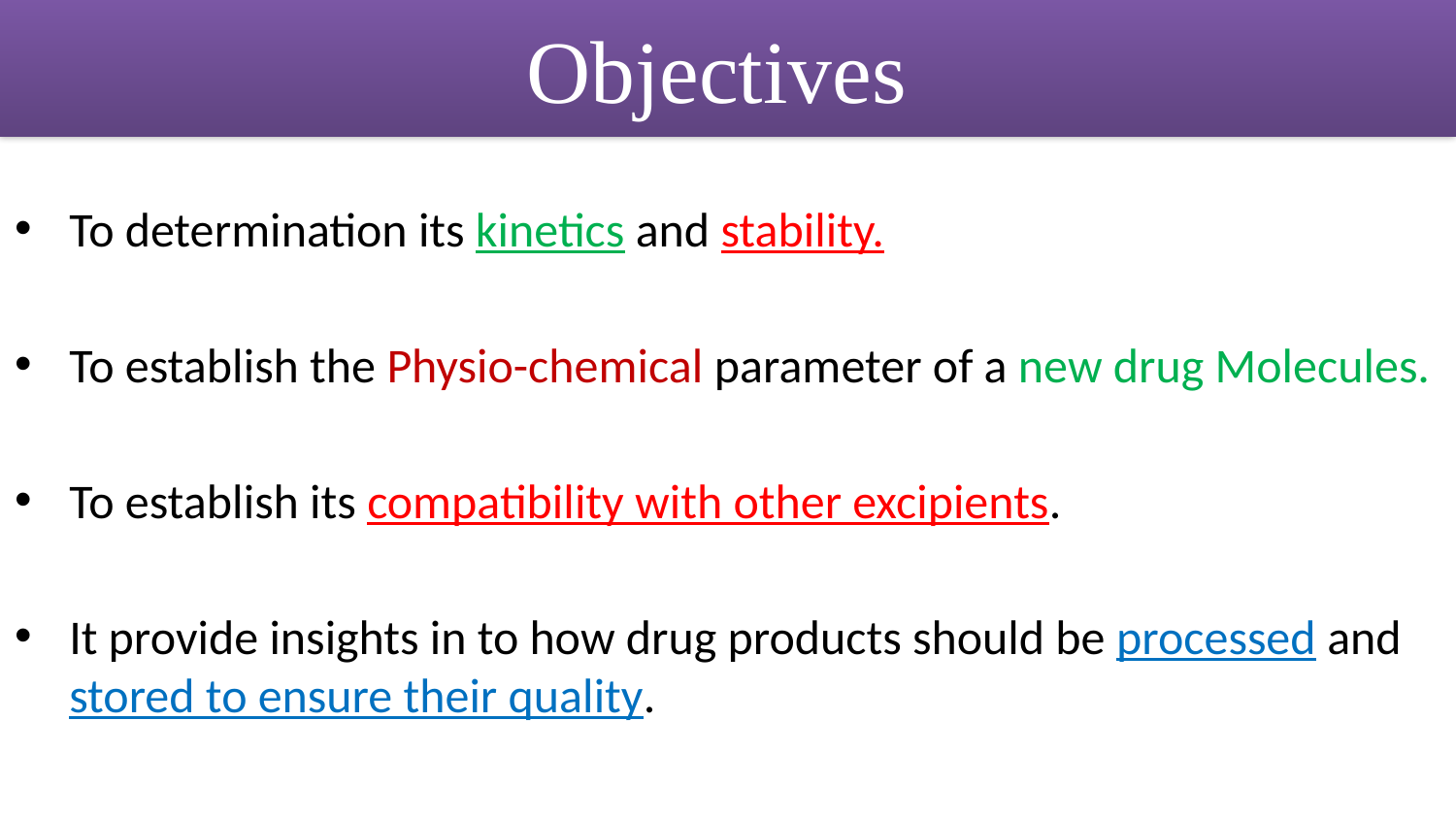

# Objectives
To determination its kinetics and stability.

To establish the Physio-chemical parameter of a new drug Molecules.

To establish its compatibility with other excipients.

It provide insights in to how drug products should be processed and stored to ensure their quality.